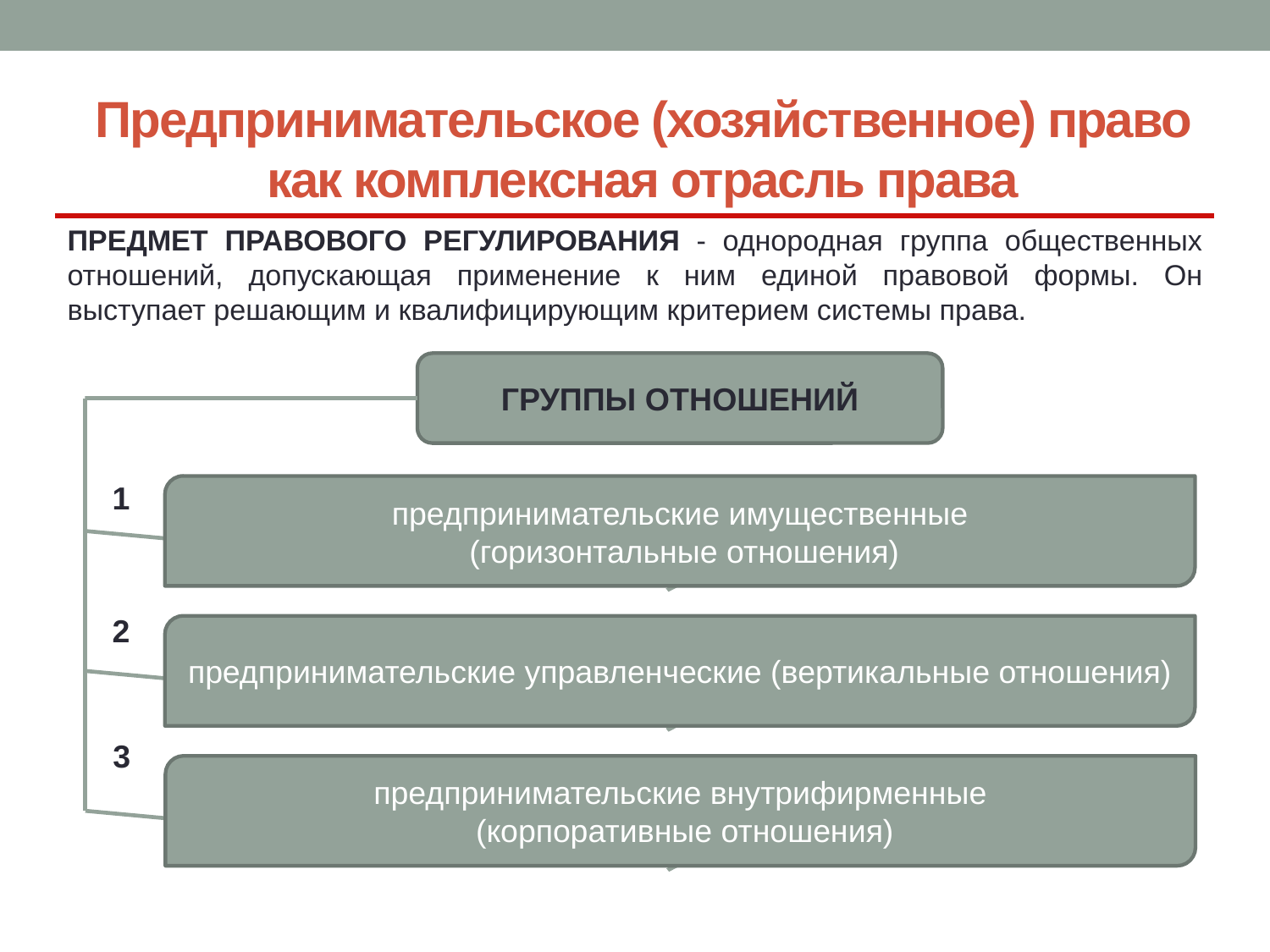

Предпринимательское (хозяйственное) право как комплексная отрасль права
ПРЕДМЕТ ПРАВОВОГО РЕГУЛИРОВАНИЯ - однородная группа общест­венных отношений, допускающая применение к ним единой правовой формы. Он выступает решающим и квалифицирующим критерием систе­мы права.
ГРУППЫ ОТНОШЕНИЙ
1
предприниматель­ские имущественные
 (горизонтальные отношения)
2
предприниматель­ские управленческие (вертикальные отношения)
3
предпринимательские внутрифирменные
 (корпоративные отношения)